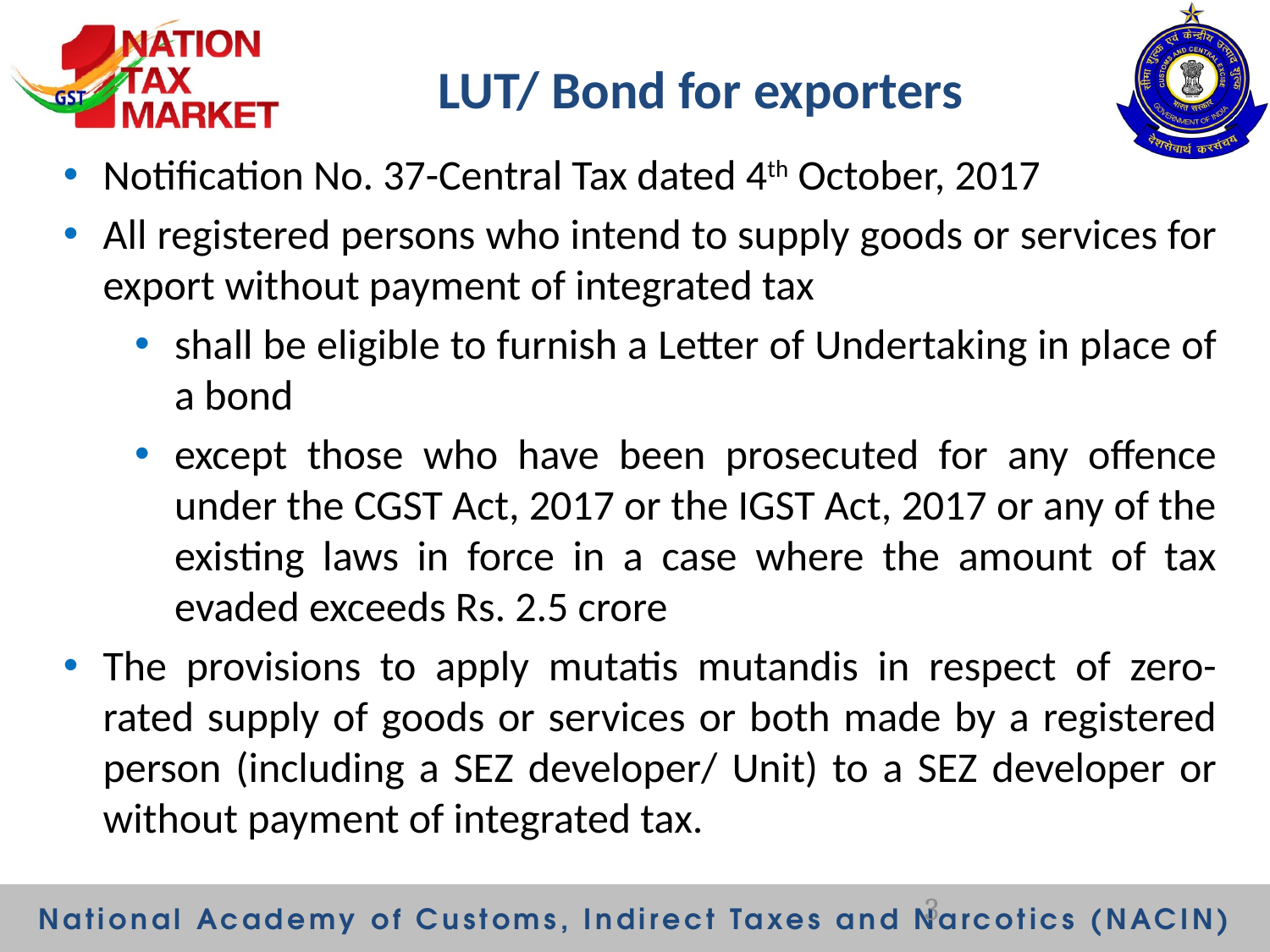

# LUT/ Bond for exporters
Notification No. 37-Central Tax dated 4th October, 2017
All registered persons who intend to supply goods or services for export without payment of integrated tax
shall be eligible to furnish a Letter of Undertaking in place of a bond
except those who have been prosecuted for any offence under the CGST Act, 2017 or the IGST Act, 2017 or any of the existing laws in force in a case where the amount of tax evaded exceeds Rs. 2.5 crore
The provisions to apply mutatis mutandis in respect of zero-rated supply of goods or services or both made by a registered person (including a SEZ developer/ Unit) to a SEZ developer or without payment of integrated tax.
3
National Academy of Customs, Indirect Taxes and Narcotics (NACIN)